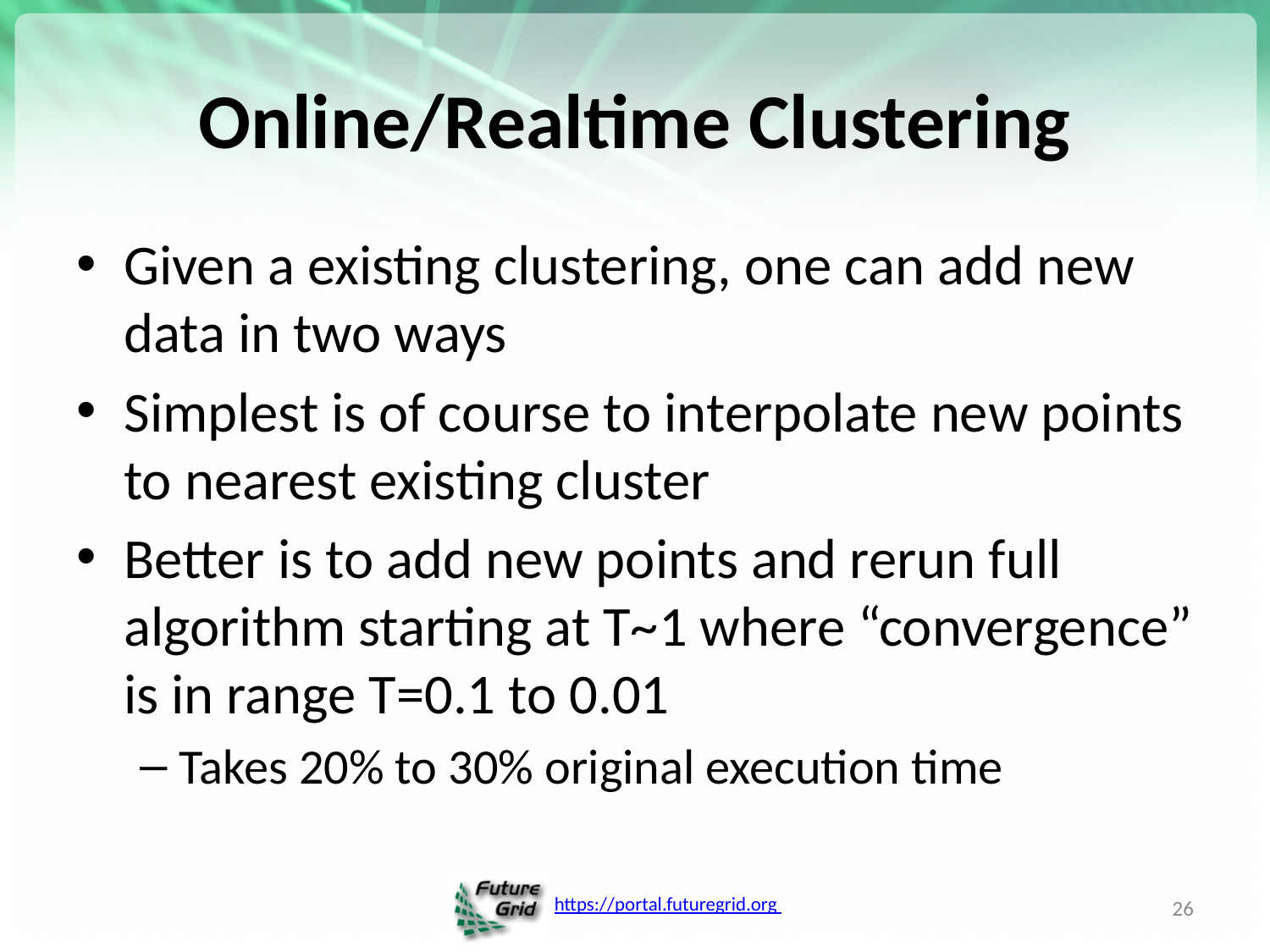

# Online/Realtime Clustering
Given a existing clustering, one can add new data in two ways
Simplest is of course to interpolate new points to nearest existing cluster
Better is to add new points and rerun full algorithm starting at T~1 where “convergence” is in range T=0.1 to 0.01
Takes 20% to 30% original execution time
26